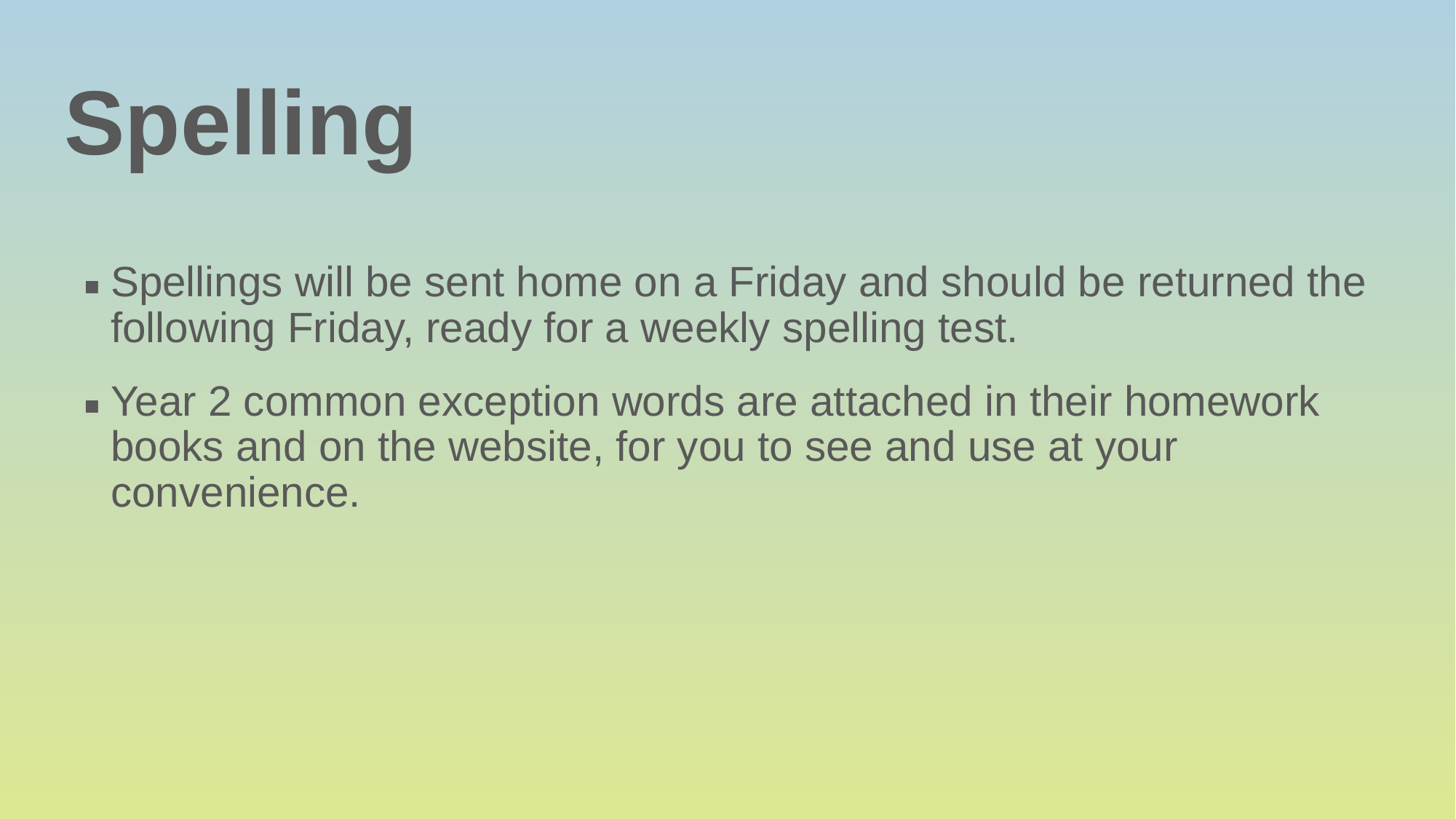

# Spelling

Spellings will be sent home on a Friday and should be returned the following Friday, ready for a weekly spelling test.
Year 2 common exception words are attached in their homework books and on the website, for you to see and use at your convenience.